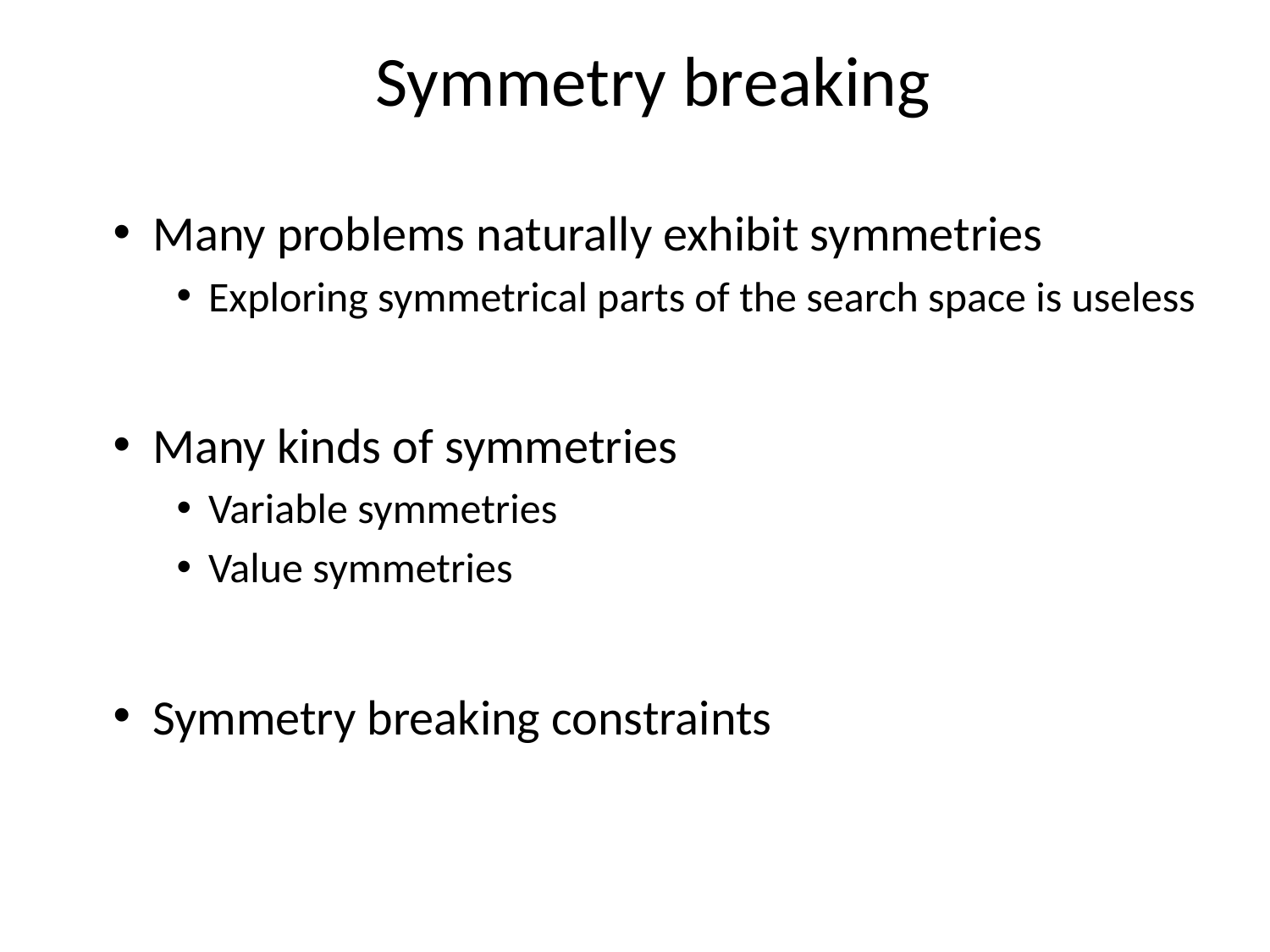

# Symmetry breaking

Many problems naturally exhibit symmetries
Exploring symmetrical parts of the search space is useless

Many kinds of symmetries
Variable symmetries
Value symmetries

Symmetry breaking constraints